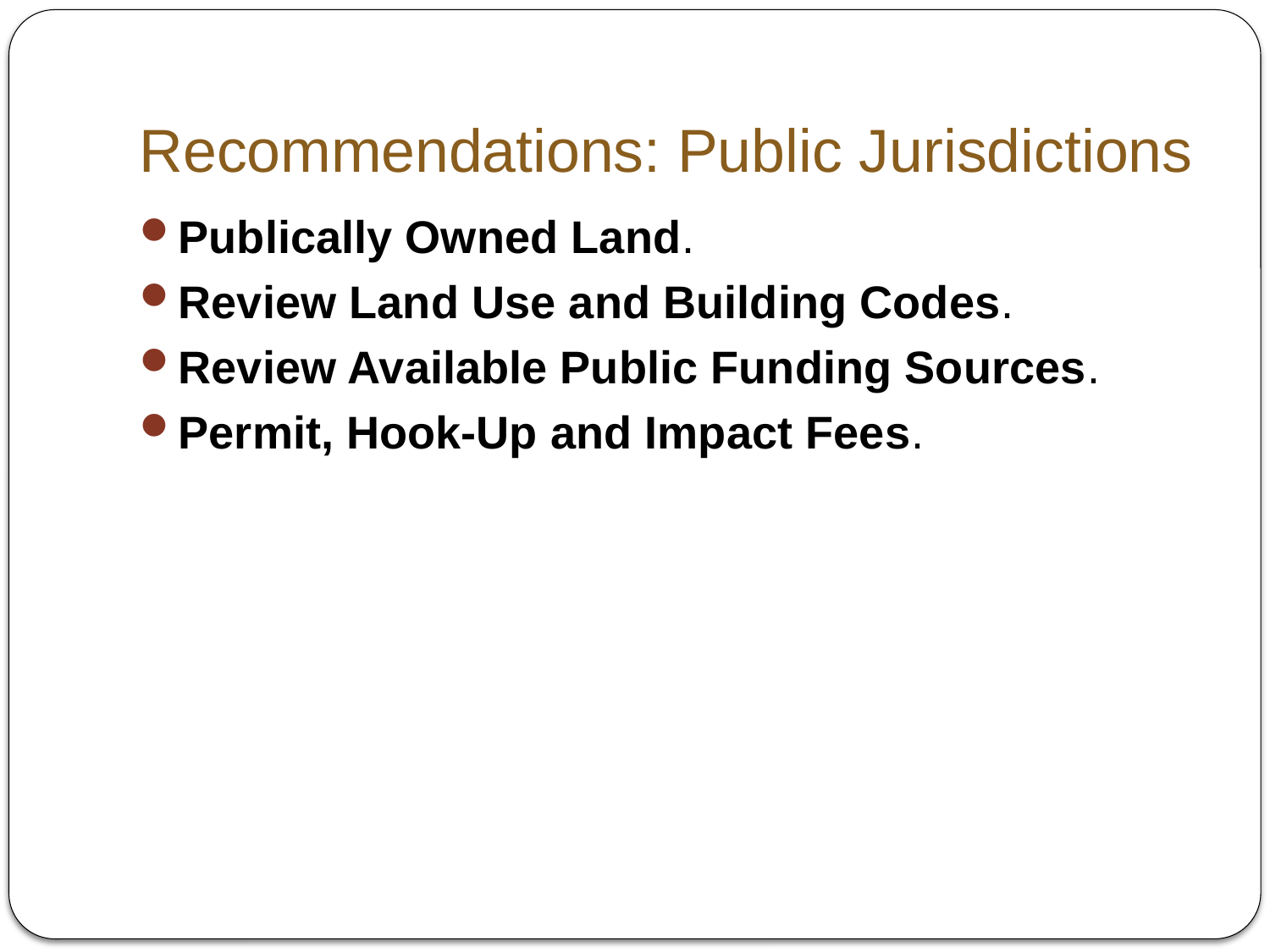

# Recommendations: Public Jurisdictions
Publically Owned Land.
Review Land Use and Building Codes.
Review Available Public Funding Sources.
Permit, Hook-Up and Impact Fees.